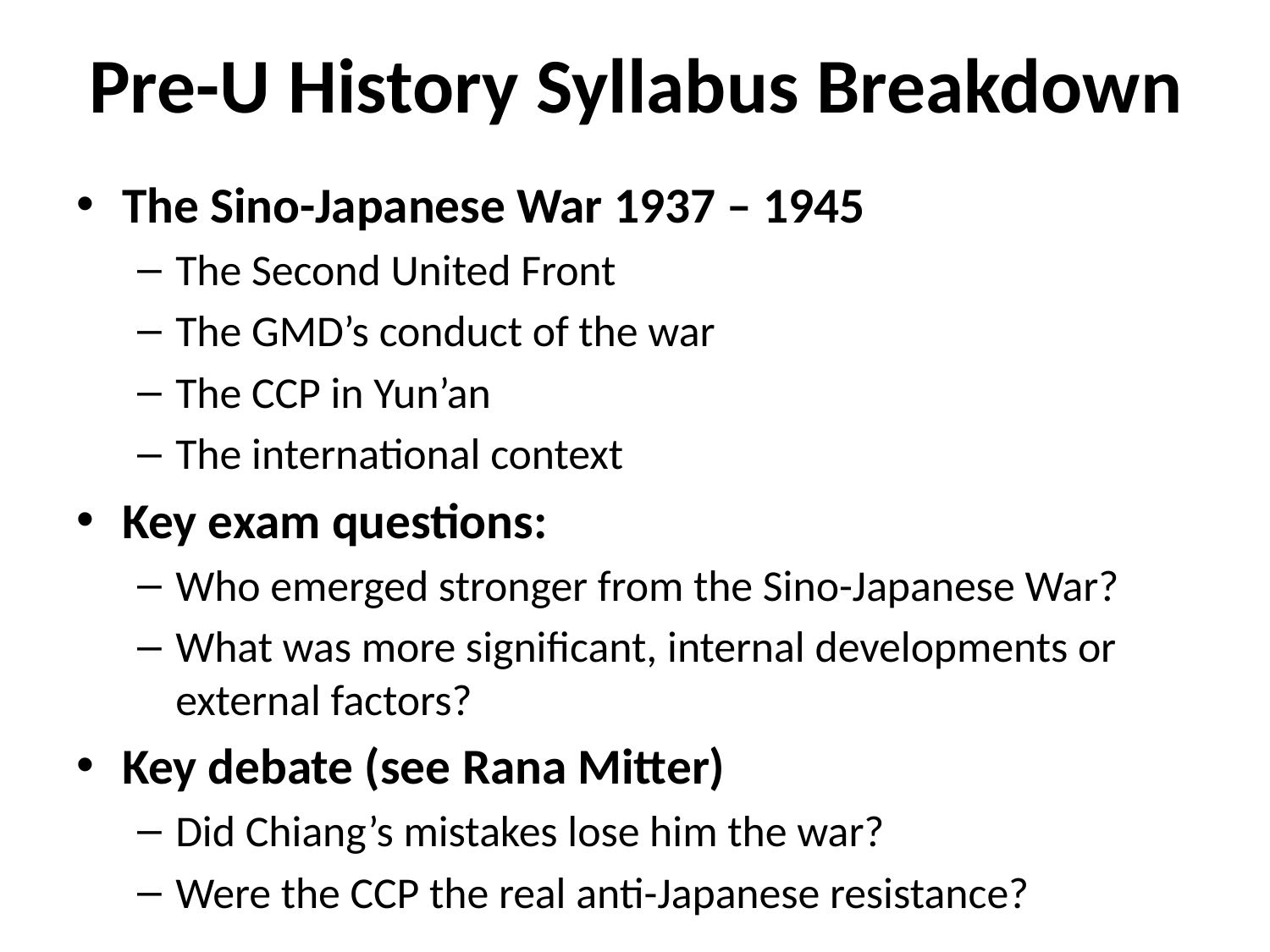

# Pre-U History Syllabus Breakdown
The Sino-Japanese War 1937 – 1945
The Second United Front
The GMD’s conduct of the war
The CCP in Yun’an
The international context
Key exam questions:
Who emerged stronger from the Sino-Japanese War?
What was more significant, internal developments or external factors?
Key debate (see Rana Mitter)
Did Chiang’s mistakes lose him the war?
Were the CCP the real anti-Japanese resistance?